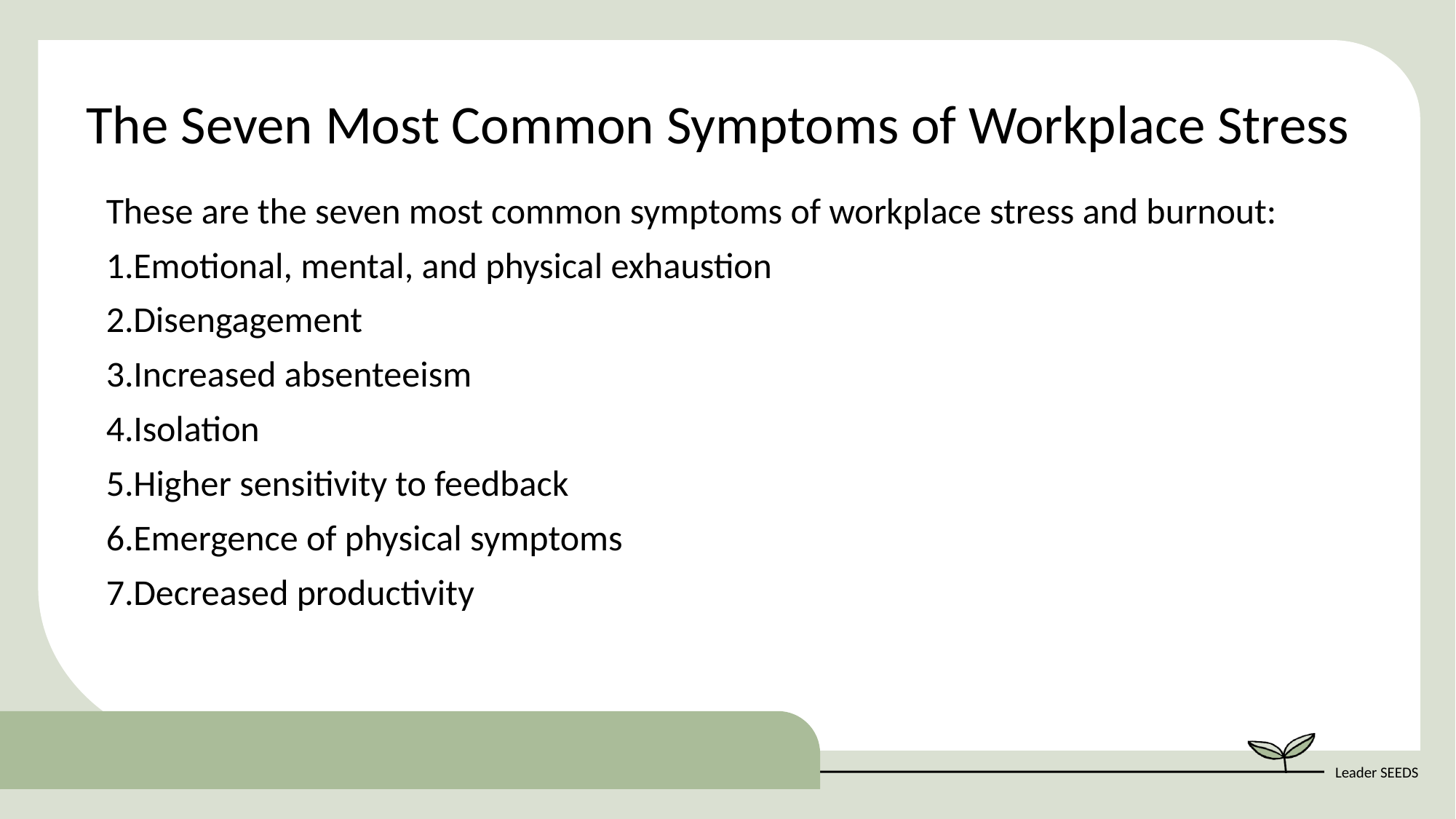

The Seven Most Common Symptoms of Workplace Stress

These are the seven most common symptoms of workplace stress and burnout:
Emotional, mental, and physical exhaustion
Disengagement
Increased absenteeism
Isolation
Higher sensitivity to feedback
Emergence of physical symptoms
Decreased productivity